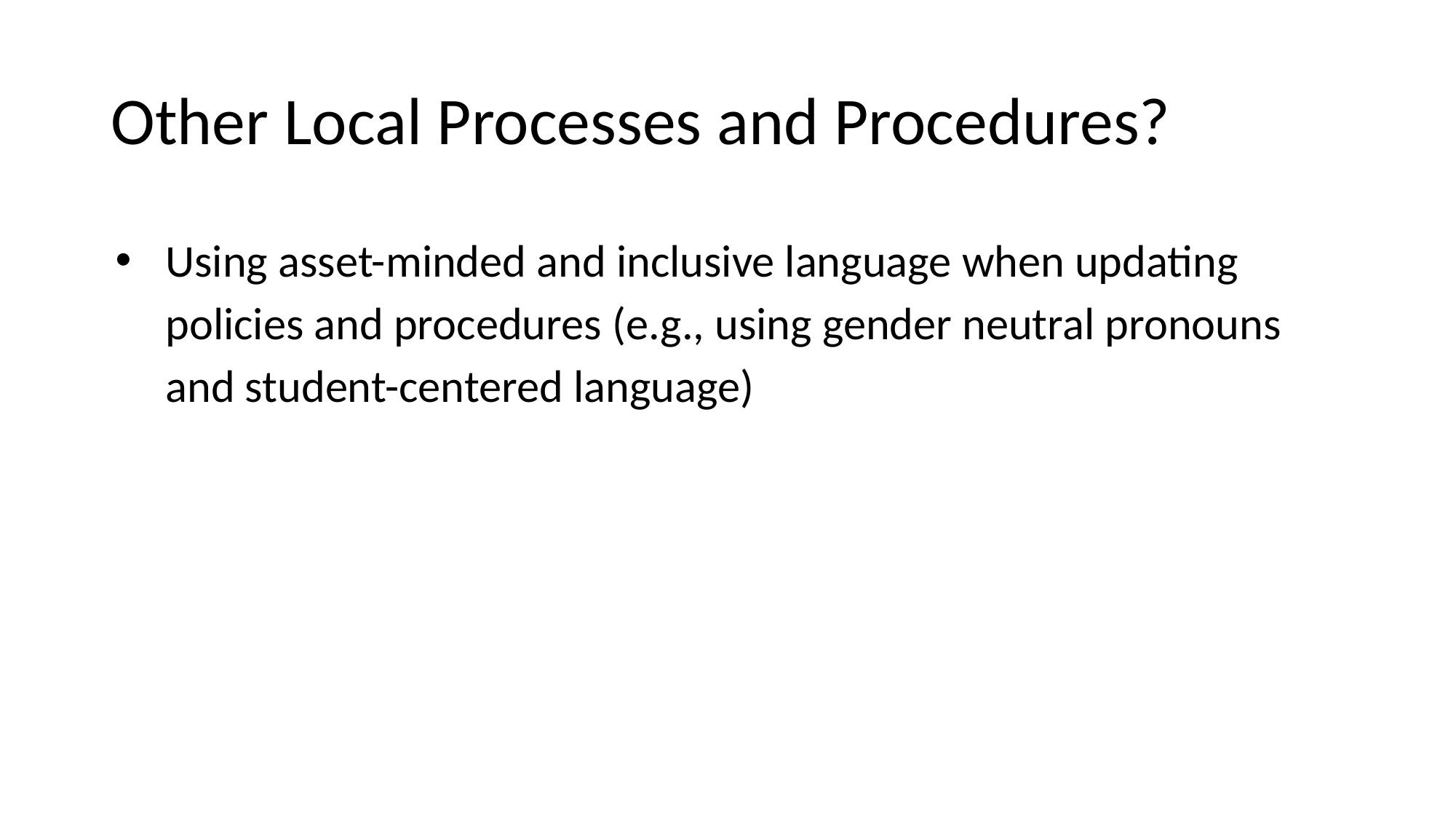

# Other Local Processes and Procedures?
Using asset-minded and inclusive language when updating policies and procedures (e.g., using gender neutral pronouns and student-centered language)